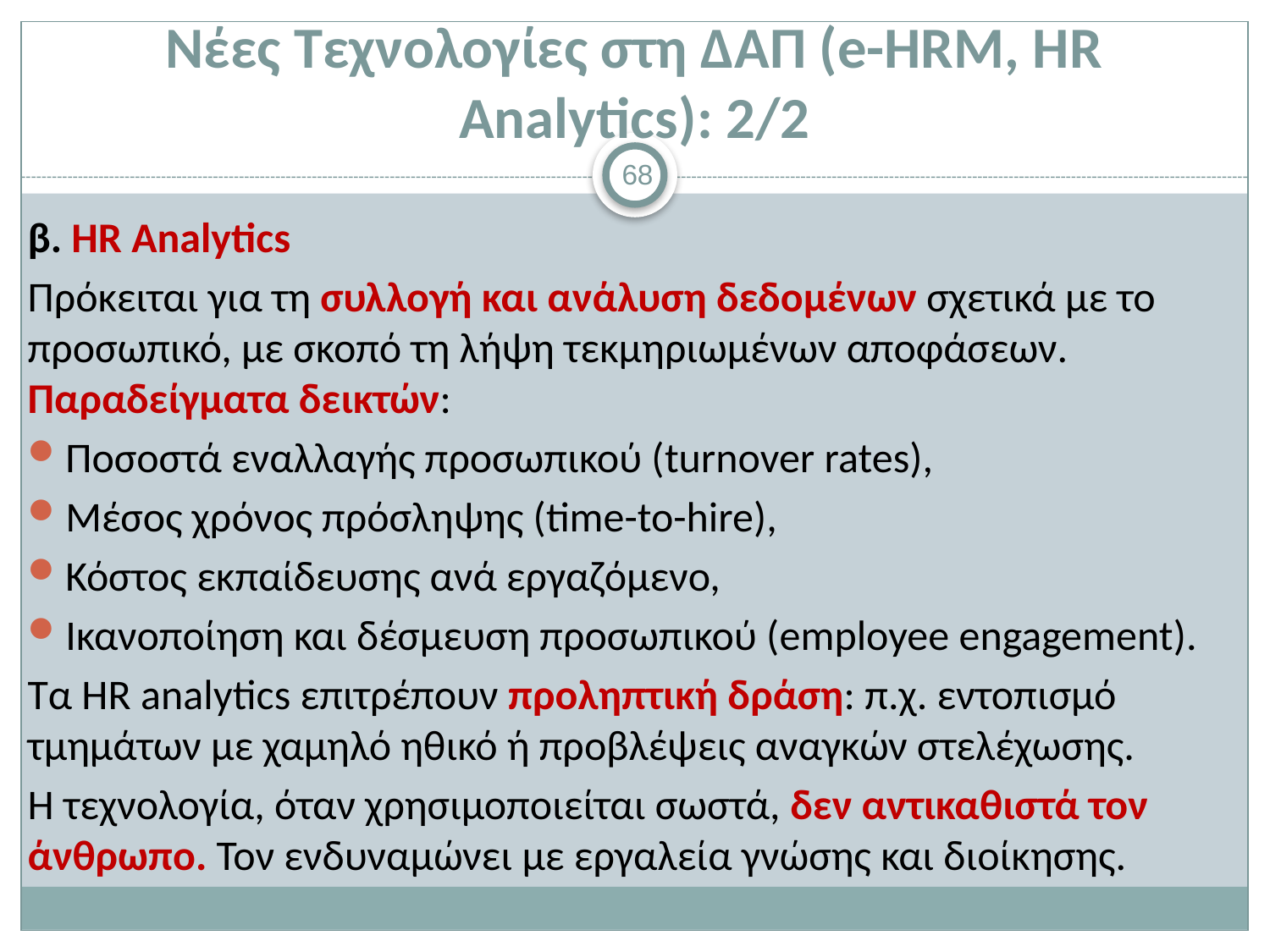

# Νέες Τεχνολογίες στη ΔΑΠ (e-HRM, HR Analytics): 2/2
68
β. HR Analytics
Πρόκειται για τη συλλογή και ανάλυση δεδομένων σχετικά με το προσωπικό, με σκοπό τη λήψη τεκμηριωμένων αποφάσεων.
Παραδείγματα δεικτών:
Ποσοστά εναλλαγής προσωπικού (turnover rates),
Μέσος χρόνος πρόσληψης (time-to-hire),
Κόστος εκπαίδευσης ανά εργαζόμενο,
Ικανοποίηση και δέσμευση προσωπικού (employee engagement).
Τα HR analytics επιτρέπουν προληπτική δράση: π.χ. εντοπισμό τμημάτων με χαμηλό ηθικό ή προβλέψεις αναγκών στελέχωσης.
Η τεχνολογία, όταν χρησιμοποιείται σωστά, δεν αντικαθιστά τον άνθρωπο. Τον ενδυναμώνει με εργαλεία γνώσης και διοίκησης.